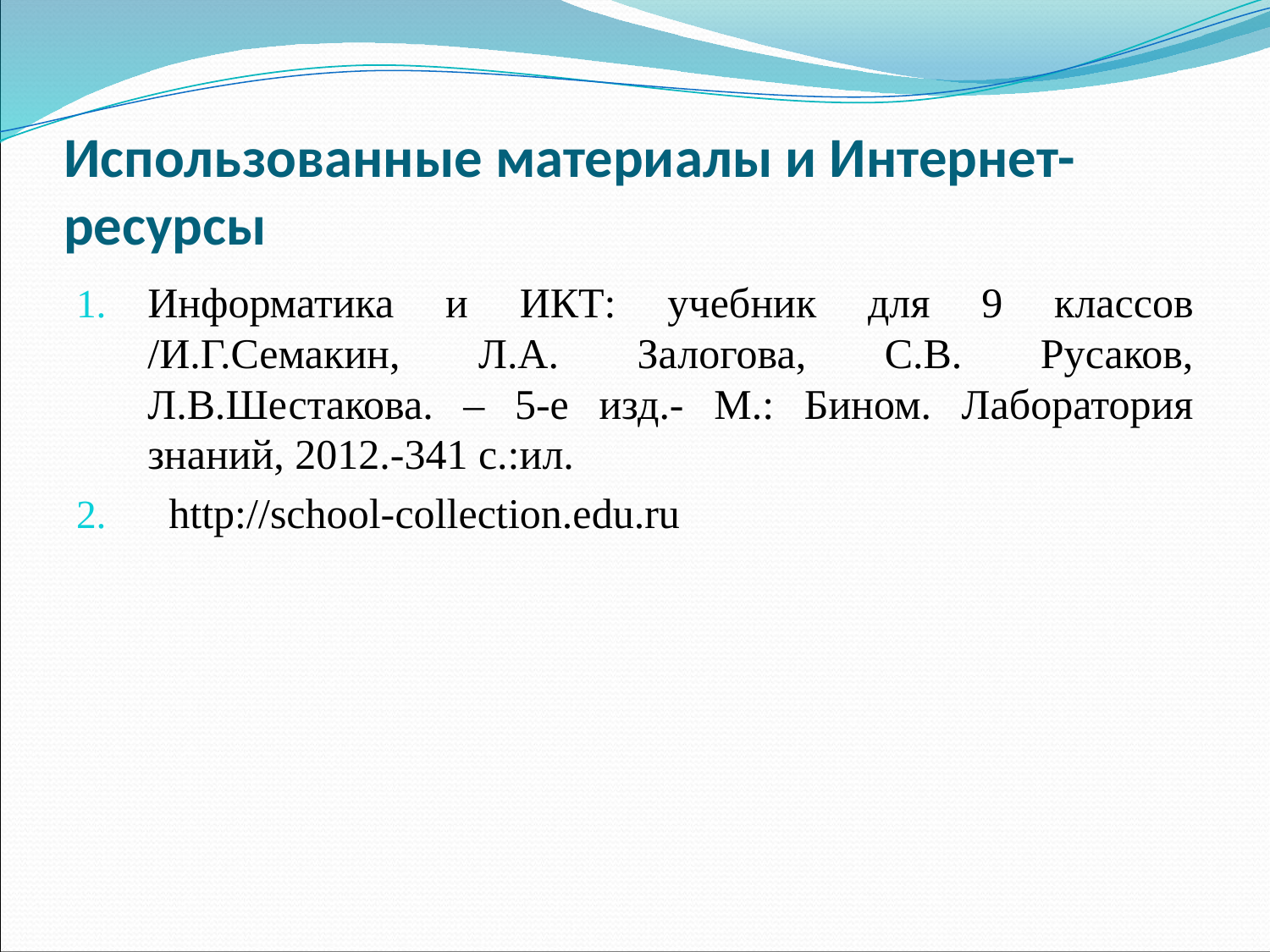

# Использованные материалы и Интернет-ресурсы
Информатика и ИКТ: учебник для 9 классов /И.Г.Семакин, Л.А. Залогова, С.В. Русаков, Л.В.Шестакова. – 5-е изд.- М.: Бином. Лаборатория знаний, 2012.-341 с.:ил.
  http://school-collection.edu.ru